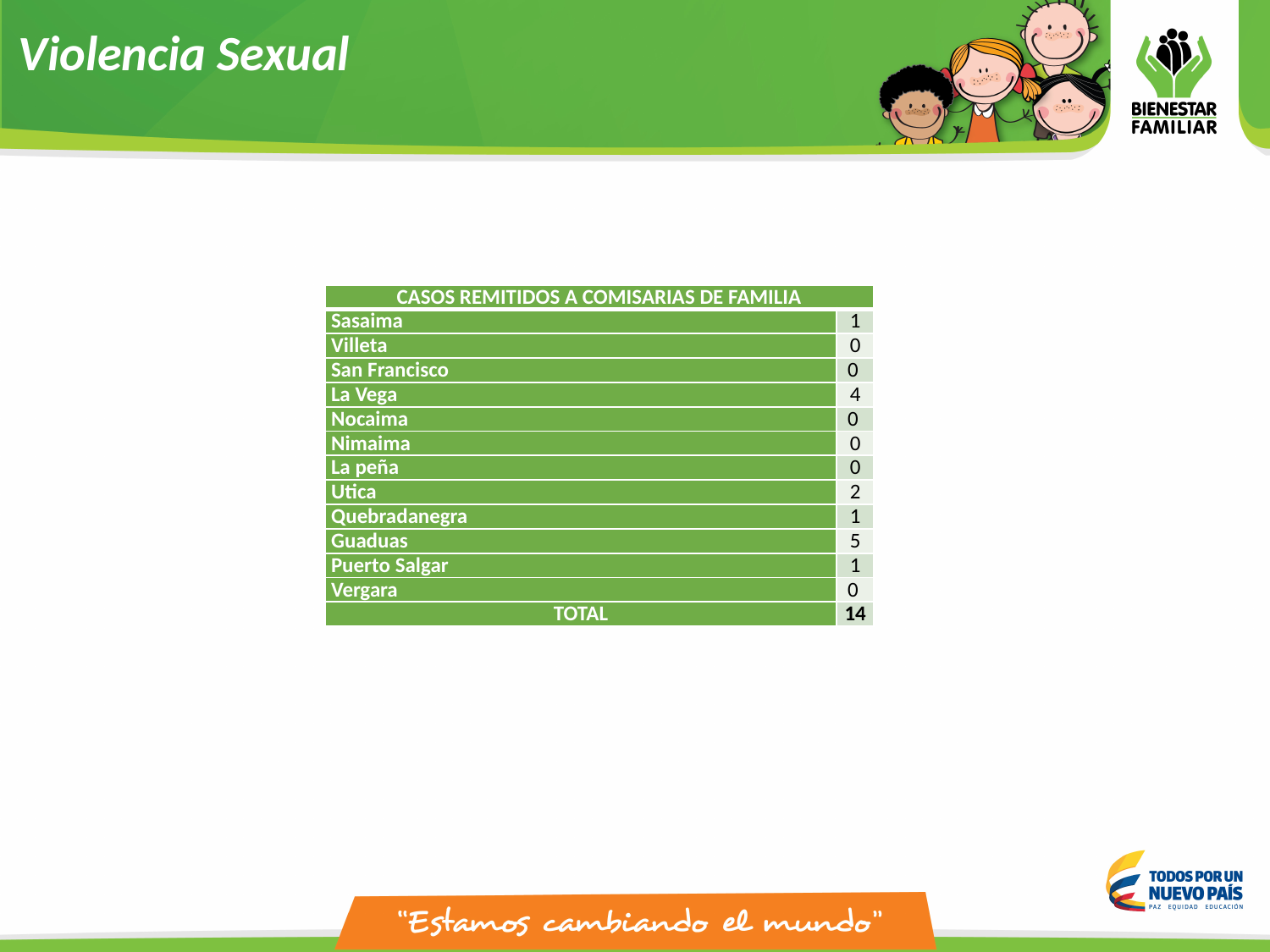

Violencia Sexual
| CASOS REMITIDOS A COMISARIAS DE FAMILIA |  |
| --- | --- |
| Sasaima | 1 |
| Villeta | 0 |
| San Francisco | 0 |
| La Vega | 4 |
| Nocaima | 0 |
| Nimaima | 0 |
| La peña | 0 |
| Utica | 2 |
| Quebradanegra | 1 |
| Guaduas | 5 |
| Puerto Salgar | 1 |
| Vergara | 0 |
| TOTAL | 14 |